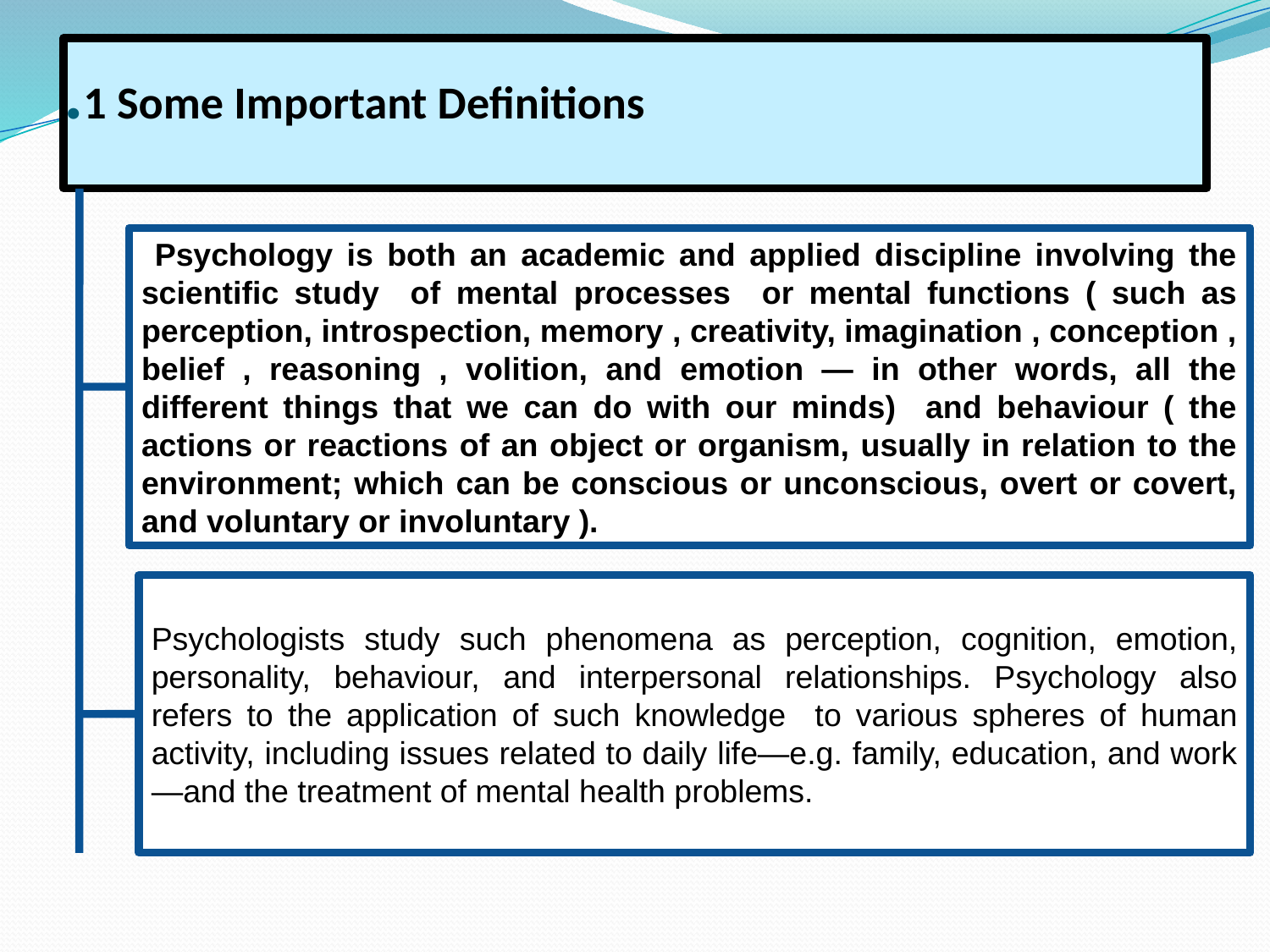

# .1 Some Important Definitions
 Psychology is both an academic and applied discipline involving the scientific study  of mental processes  or mental functions ( such as perception, introspection, memory , creativity, imagination , conception , belief , reasoning , volition, and emotion — in other words, all the different things that we can do with our minds)  and behaviour ( the actions or reactions of an object or organism, usually in relation to the environment; which can be conscious or unconscious, overt or covert, and voluntary or involuntary ).
Psychologists study such phenomena as perception, cognition, emotion, personality, behaviour, and interpersonal relationships. Psychology also refers to the application of such knowledge  to various spheres of human activity, including issues related to daily life—e.g. family, education, and work—and the treatment of mental health problems.